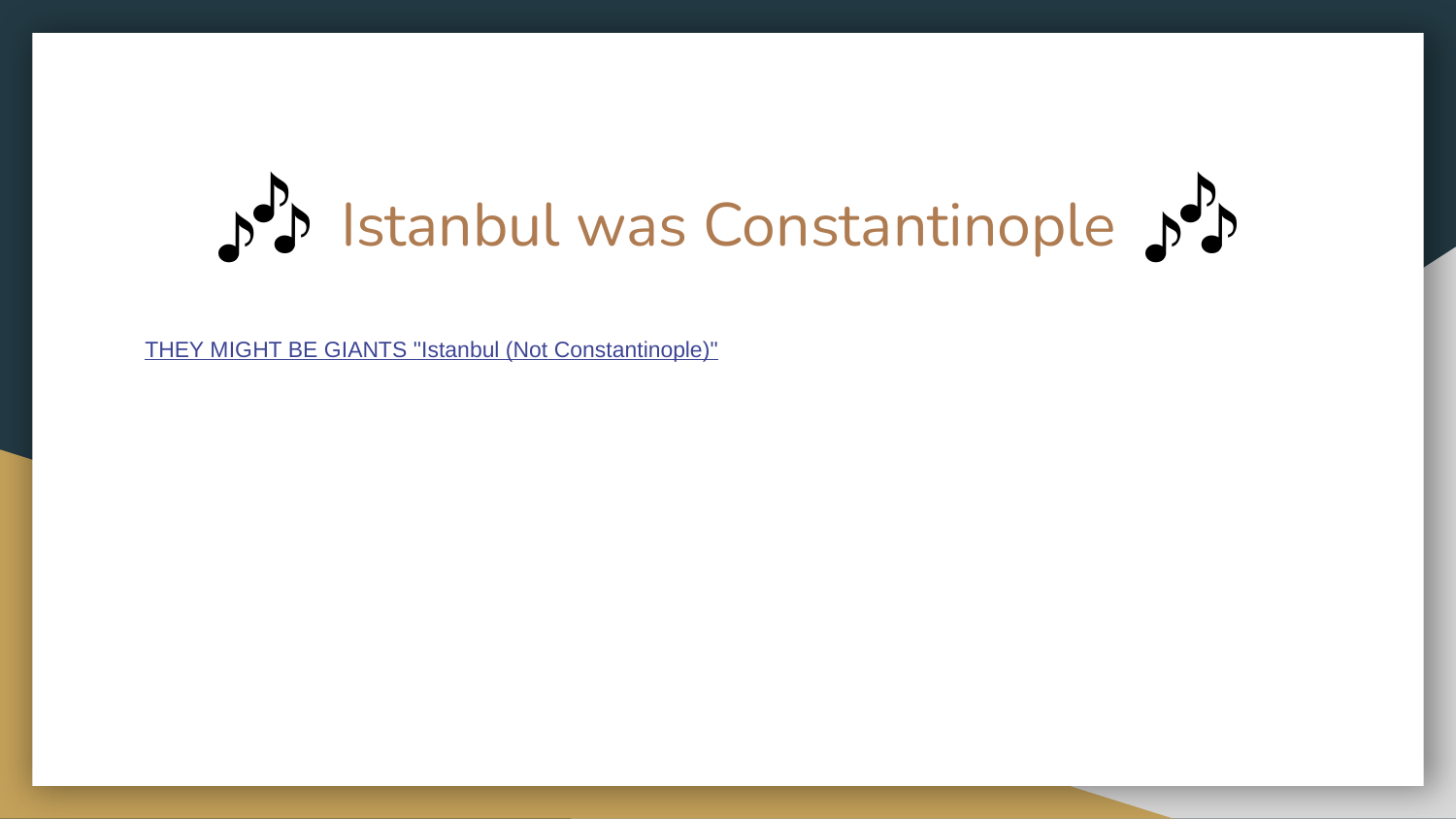

# 🎶 Istanbul was Constantinople 🎶
THEY MIGHT BE GIANTS "Istanbul (Not Constantinople)"